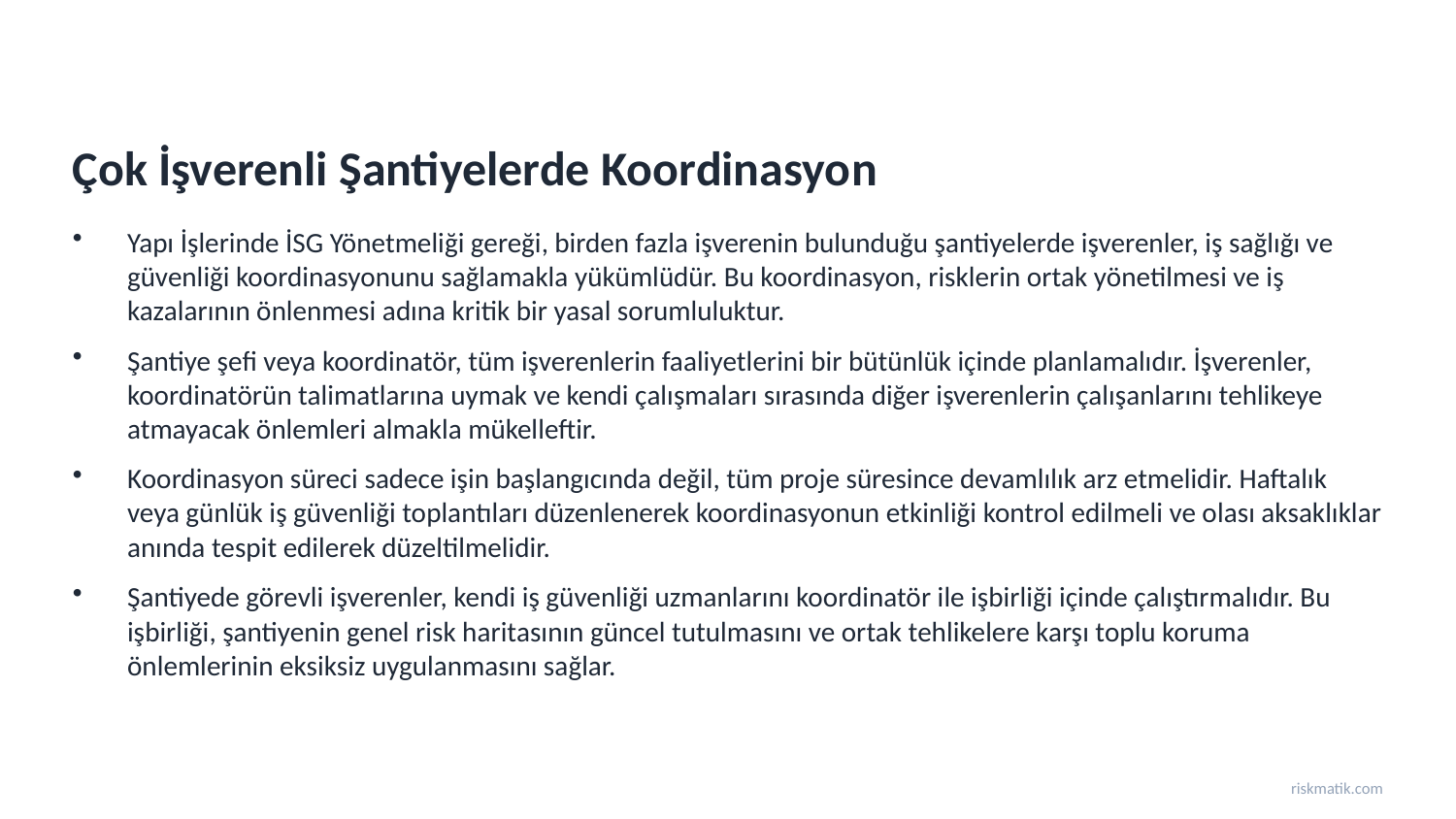

Çok İşverenli Şantiyelerde Koordinasyon
Yapı İşlerinde İSG Yönetmeliği gereği, birden fazla işverenin bulunduğu şantiyelerde işverenler, iş sağlığı ve güvenliği koordinasyonunu sağlamakla yükümlüdür. Bu koordinasyon, risklerin ortak yönetilmesi ve iş kazalarının önlenmesi adına kritik bir yasal sorumluluktur.
Şantiye şefi veya koordinatör, tüm işverenlerin faaliyetlerini bir bütünlük içinde planlamalıdır. İşverenler, koordinatörün talimatlarına uymak ve kendi çalışmaları sırasında diğer işverenlerin çalışanlarını tehlikeye atmayacak önlemleri almakla mükelleftir.
Koordinasyon süreci sadece işin başlangıcında değil, tüm proje süresince devamlılık arz etmelidir. Haftalık veya günlük iş güvenliği toplantıları düzenlenerek koordinasyonun etkinliği kontrol edilmeli ve olası aksaklıklar anında tespit edilerek düzeltilmelidir.
Şantiyede görevli işverenler, kendi iş güvenliği uzmanlarını koordinatör ile işbirliği içinde çalıştırmalıdır. Bu işbirliği, şantiyenin genel risk haritasının güncel tutulmasını ve ortak tehlikelere karşı toplu koruma önlemlerinin eksiksiz uygulanmasını sağlar.
riskmatik.com